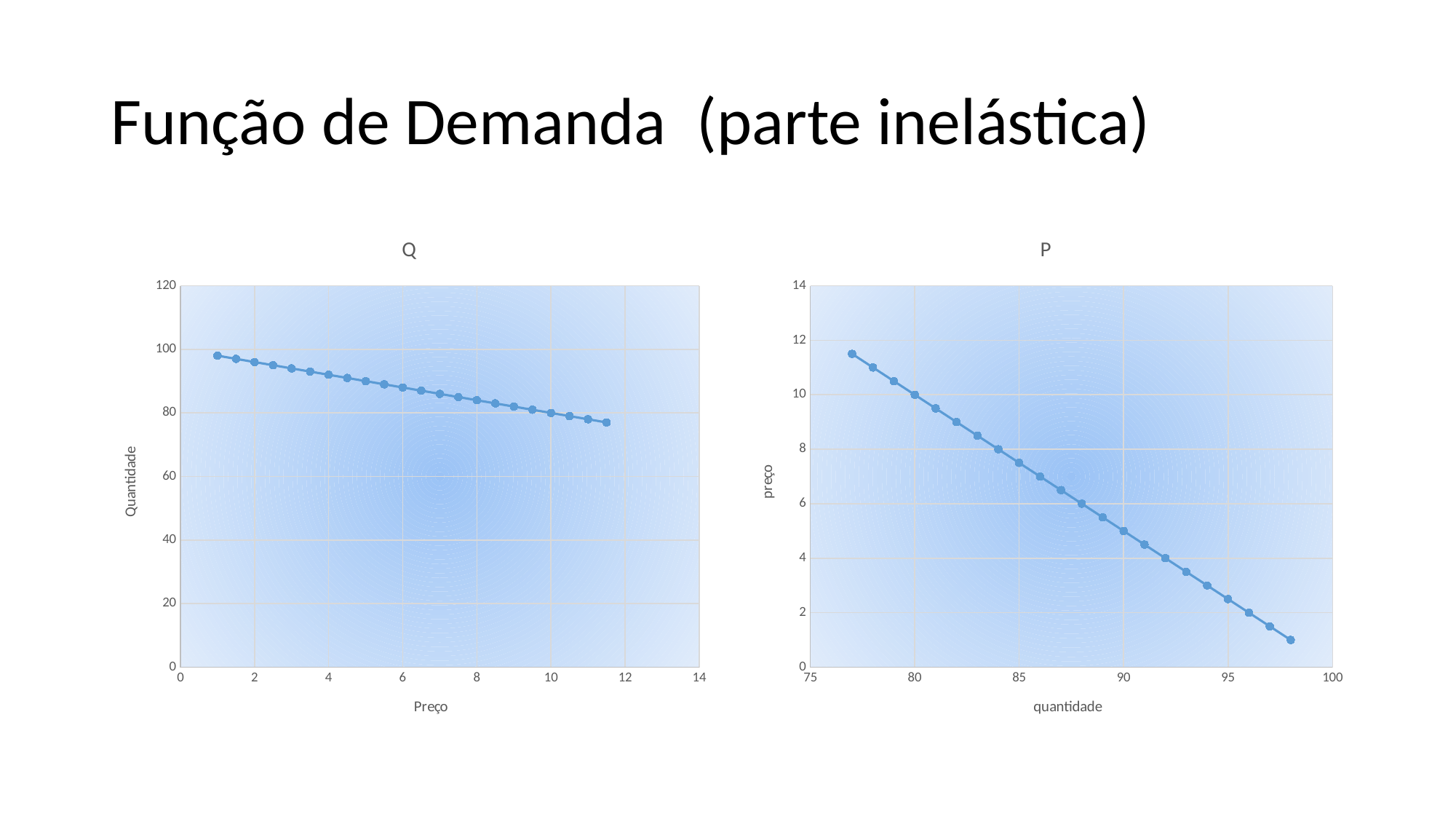

# Função de Demanda  (parte inelástica)

### Chart:

| Category | Q |
|---|---|

### Chart:

| Category | P |
|---|---|